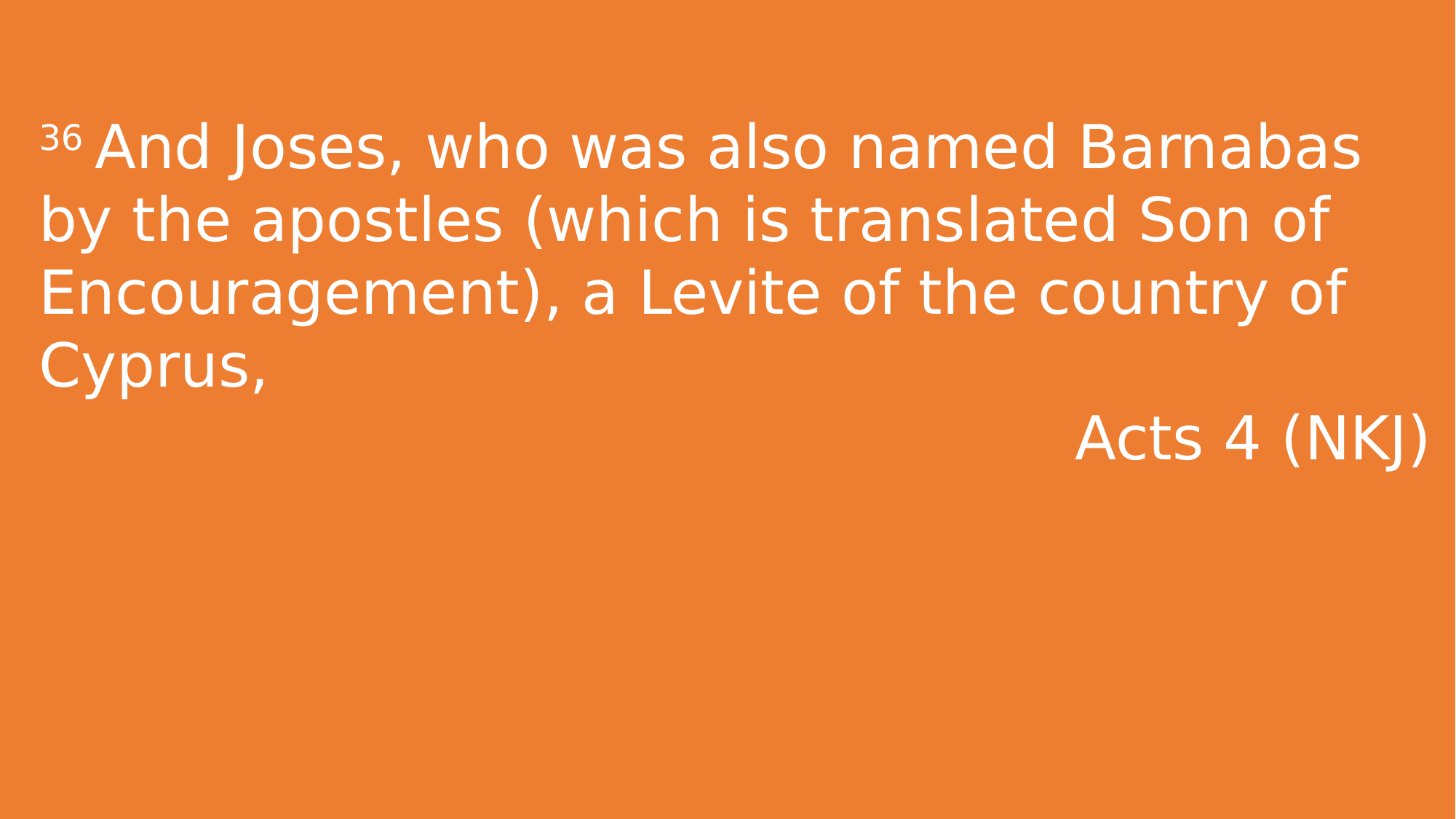

36 And Joses, who was also named Barnabas by the apostles (which is translated Son of Encouragement), a Levite of the country of Cyprus,
Acts 4 (NKJ)